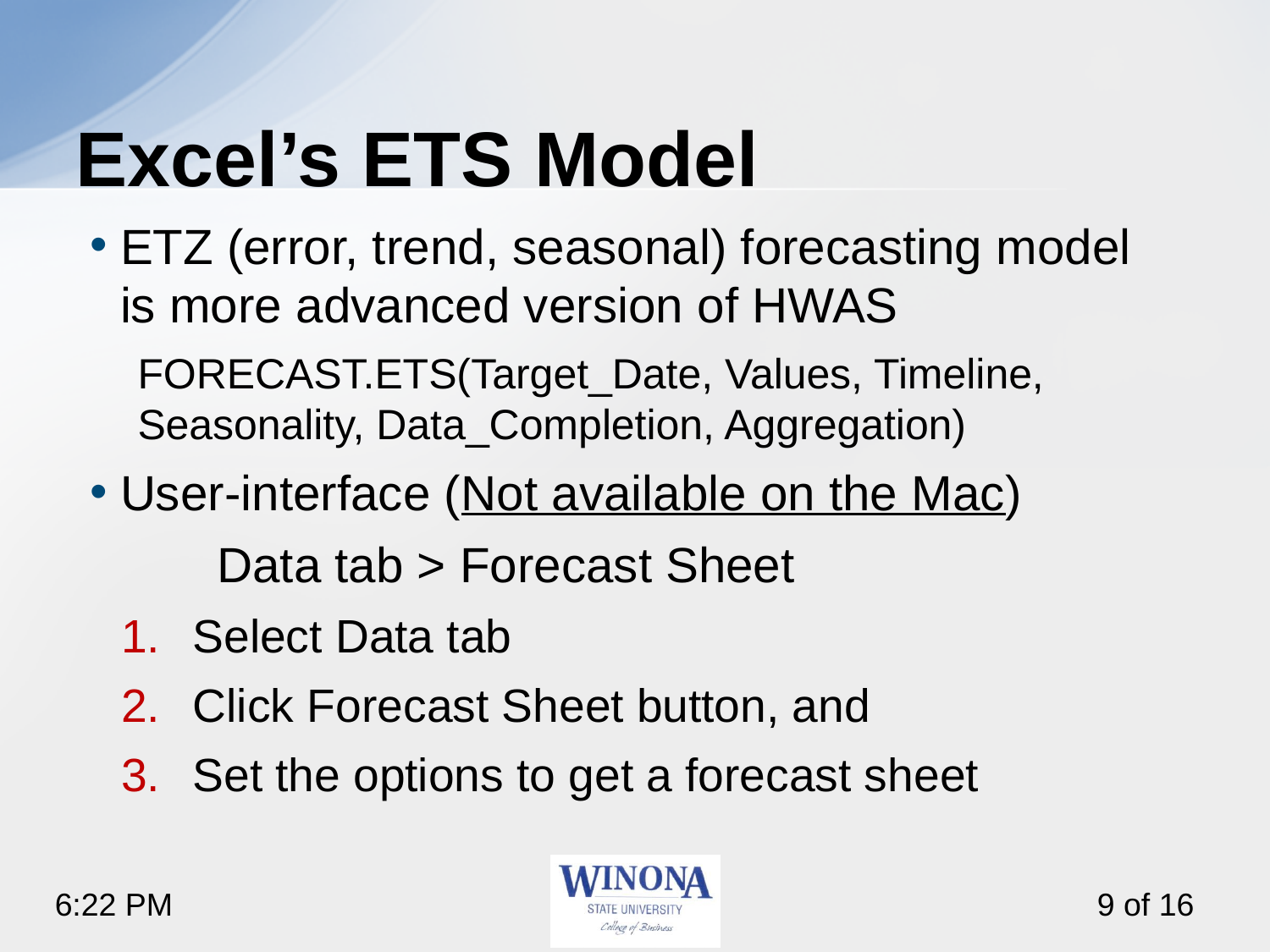

# Excel’s ETS Model
ETZ (error, trend, seasonal) forecasting model is more advanced version of HWAS
FORECAST.ETS(Target_Date, Values, Timeline, Seasonality, Data_Completion, Aggregation)
User-interface (Not available on the Mac)
	Data tab > Forecast Sheet
Select Data tab
Click Forecast Sheet button, and
Set the options to get a forecast sheet